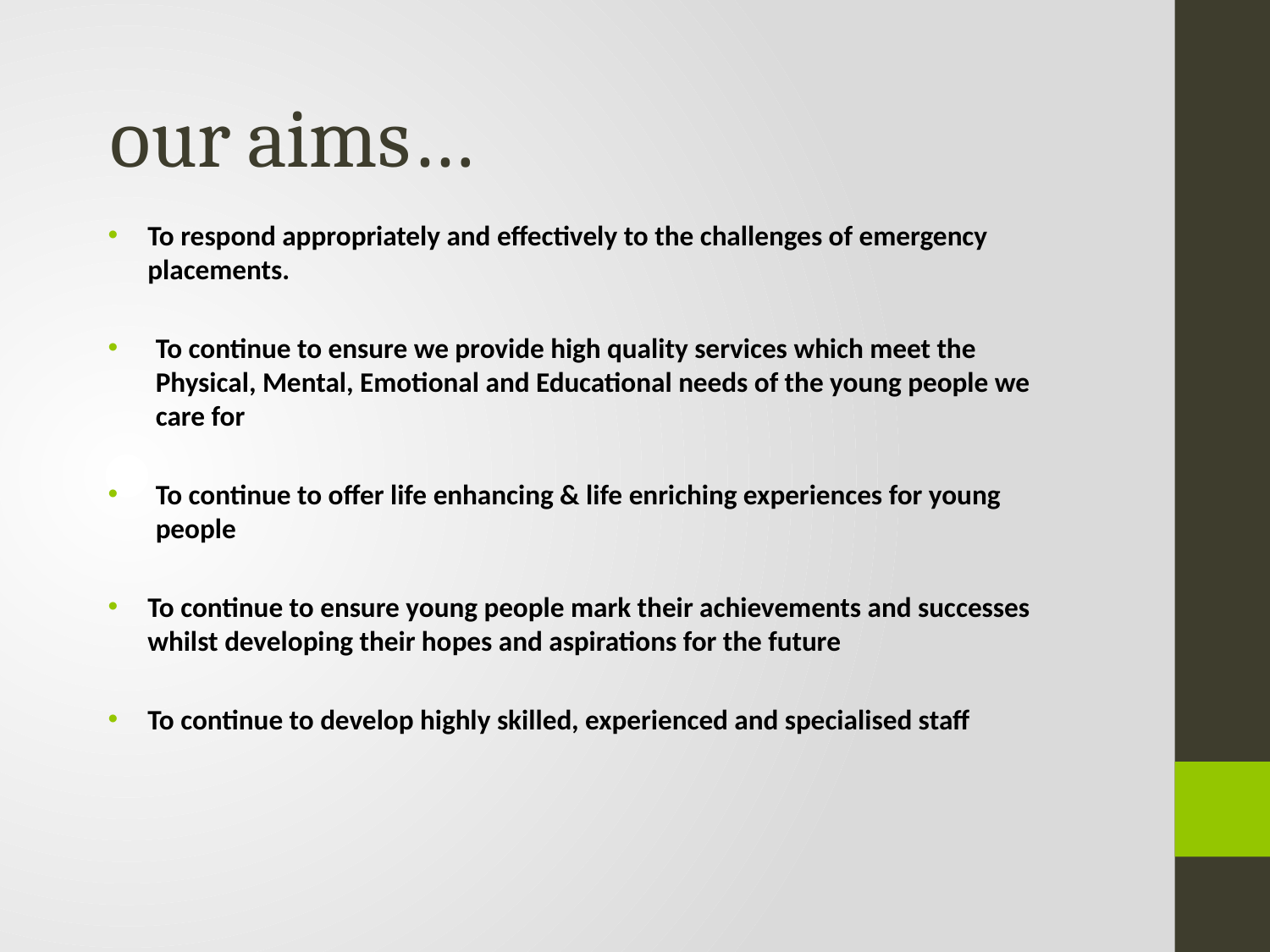

# our aims…
To respond appropriately and effectively to the challenges of emergency placements.

To continue to ensure we provide high quality services which meet the Physical, Mental, Emotional and Educational needs of the young people we care for

To continue to offer life enhancing & life enriching experiences for young people

To continue to ensure young people mark their achievements and successes whilst developing their hopes and aspirations for the future

To continue to develop highly skilled, experienced and specialised staff